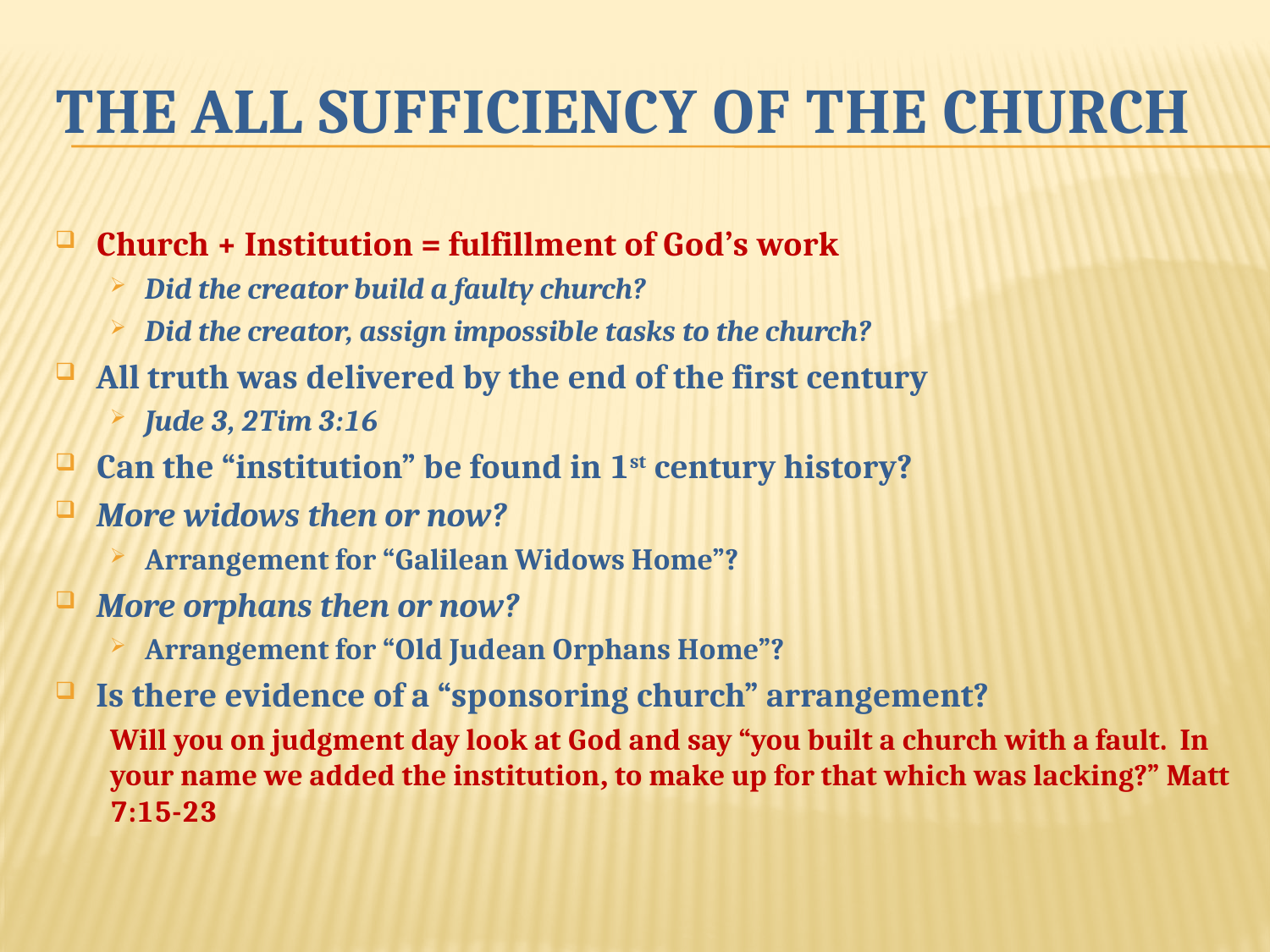

# The all Sufficiency of the Church
Church + Institution = fulfillment of God’s work
Did the creator build a faulty church?
Did the creator, assign impossible tasks to the church?
All truth was delivered by the end of the first century
Jude 3, 2Tim 3:16
Can the “institution” be found in 1st century history?
More widows then or now?
Arrangement for “Galilean Widows Home”?
More orphans then or now?
Arrangement for “Old Judean Orphans Home”?
Is there evidence of a “sponsoring church” arrangement?
Will you on judgment day look at God and say “you built a church with a fault.  In your name we added the institution, to make up for that which was lacking?” Matt 7:15-23